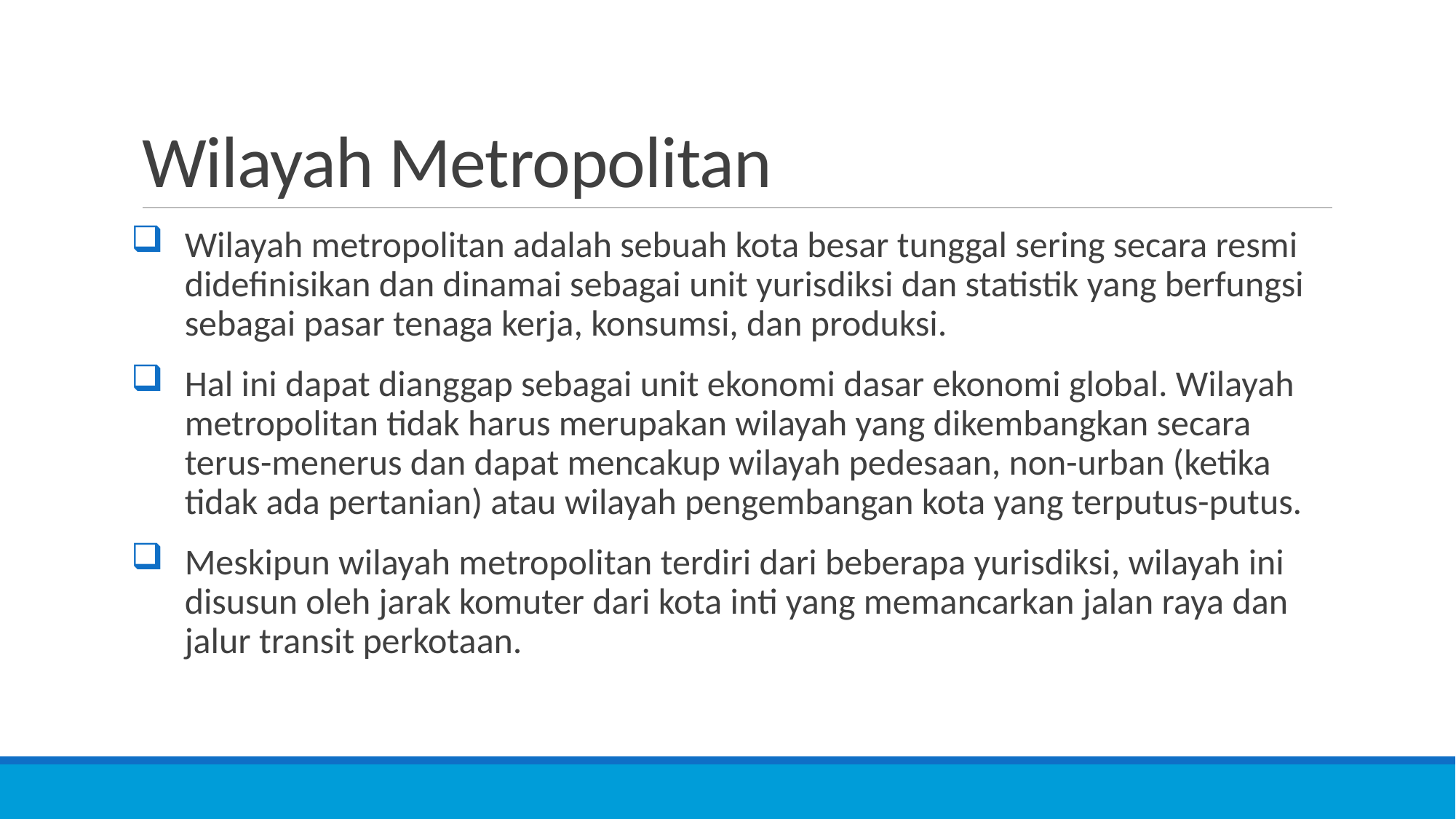

# Wilayah Metropolitan
Wilayah metropolitan adalah sebuah kota besar tunggal sering secara resmi didefinisikan dan dinamai sebagai unit yurisdiksi dan statistik yang berfungsi sebagai pasar tenaga kerja, konsumsi, dan produksi.
Hal ini dapat dianggap sebagai unit ekonomi dasar ekonomi global. Wilayah metropolitan tidak harus merupakan wilayah yang dikembangkan secara terus-menerus dan dapat mencakup wilayah pedesaan, non-urban (ketika tidak ada pertanian) atau wilayah pengembangan kota yang terputus-putus.
Meskipun wilayah metropolitan terdiri dari beberapa yurisdiksi, wilayah ini disusun oleh jarak komuter dari kota inti yang memancarkan jalan raya dan jalur transit perkotaan.